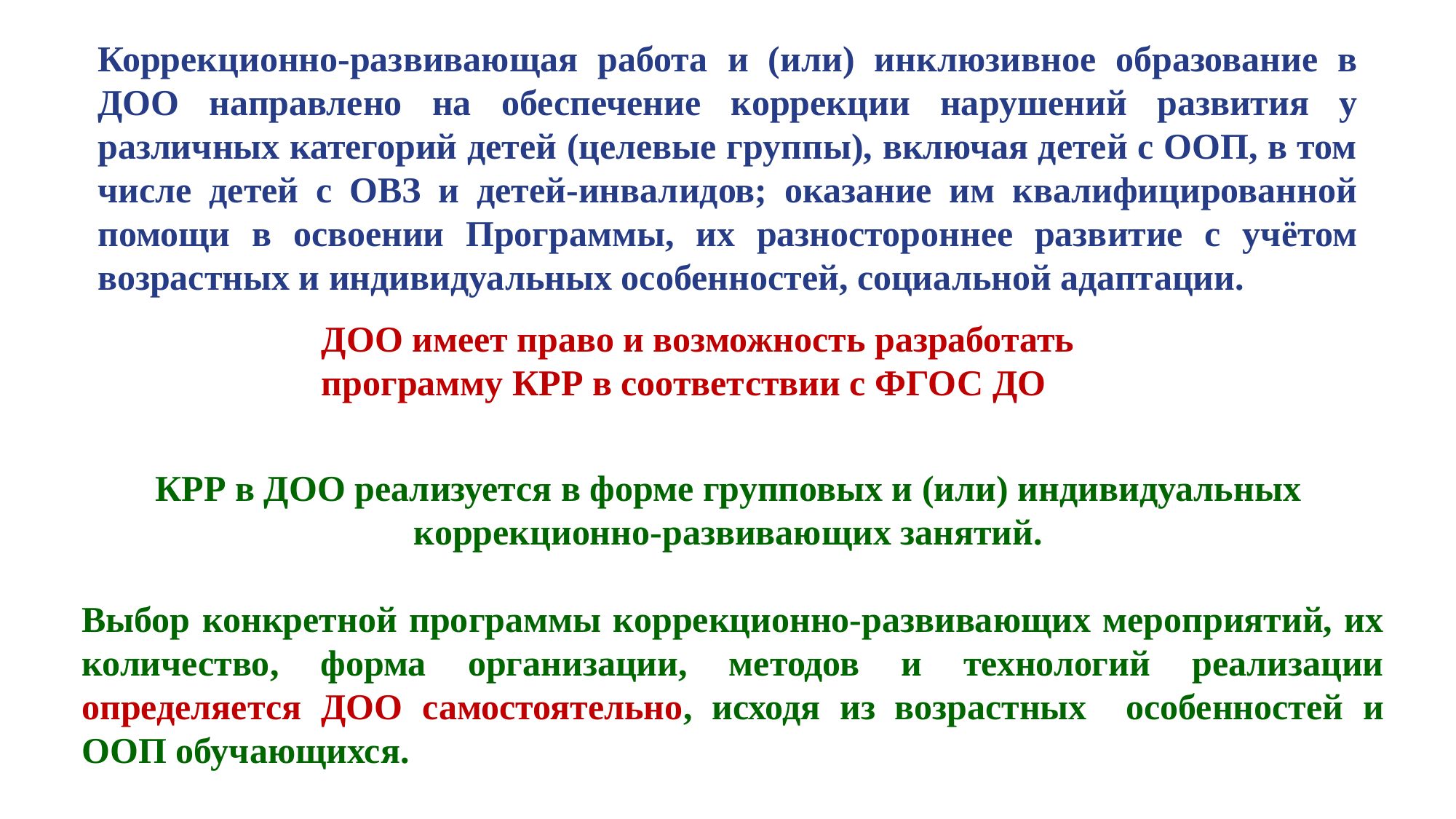

Коррекционно-развивающая работа и (или) инклюзивное образование в ДОО направлено на обеспечение коррекции нарушений развития у различных категорий детей (целевые группы), включая детей с ООП, в том числе детей с ОВЗ и детей-инвалидов; оказание им квалифицированной помощи в освоении Программы, их разностороннее развитие с учётом возрастных и индивидуальных особенностей, социальной адаптации.
ДОО имеет право и возможность разработать программу КРР в соответствии с ФГОС ДО
КРР в ДОО реализуется в форме групповых и (или) индивидуальных
коррекционно-развивающих занятий.

Выбор конкретной программы коррекционно-развивающих мероприятий, их количество, форма организации, методов и технологий реализации определяется ДОО самостоятельно, исходя из возрастных  особенностей и ООП обучающихся.